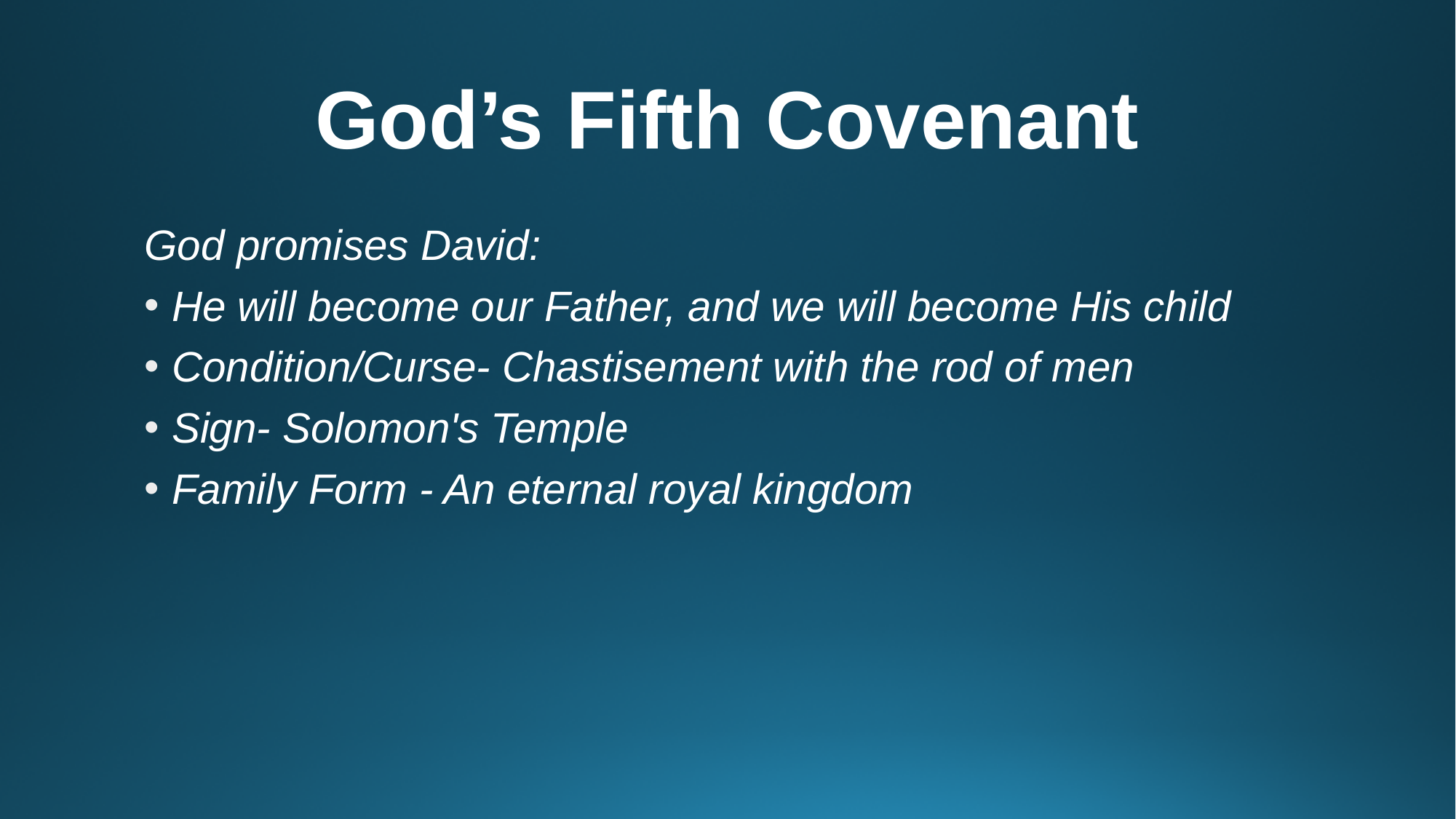

# God’s Fifth Covenant
God promises David:
He will become our Father, and we will become His child
Condition/Curse- Chastisement with the rod of men
Sign- Solomon's Temple
Family Form - An eternal royal kingdom